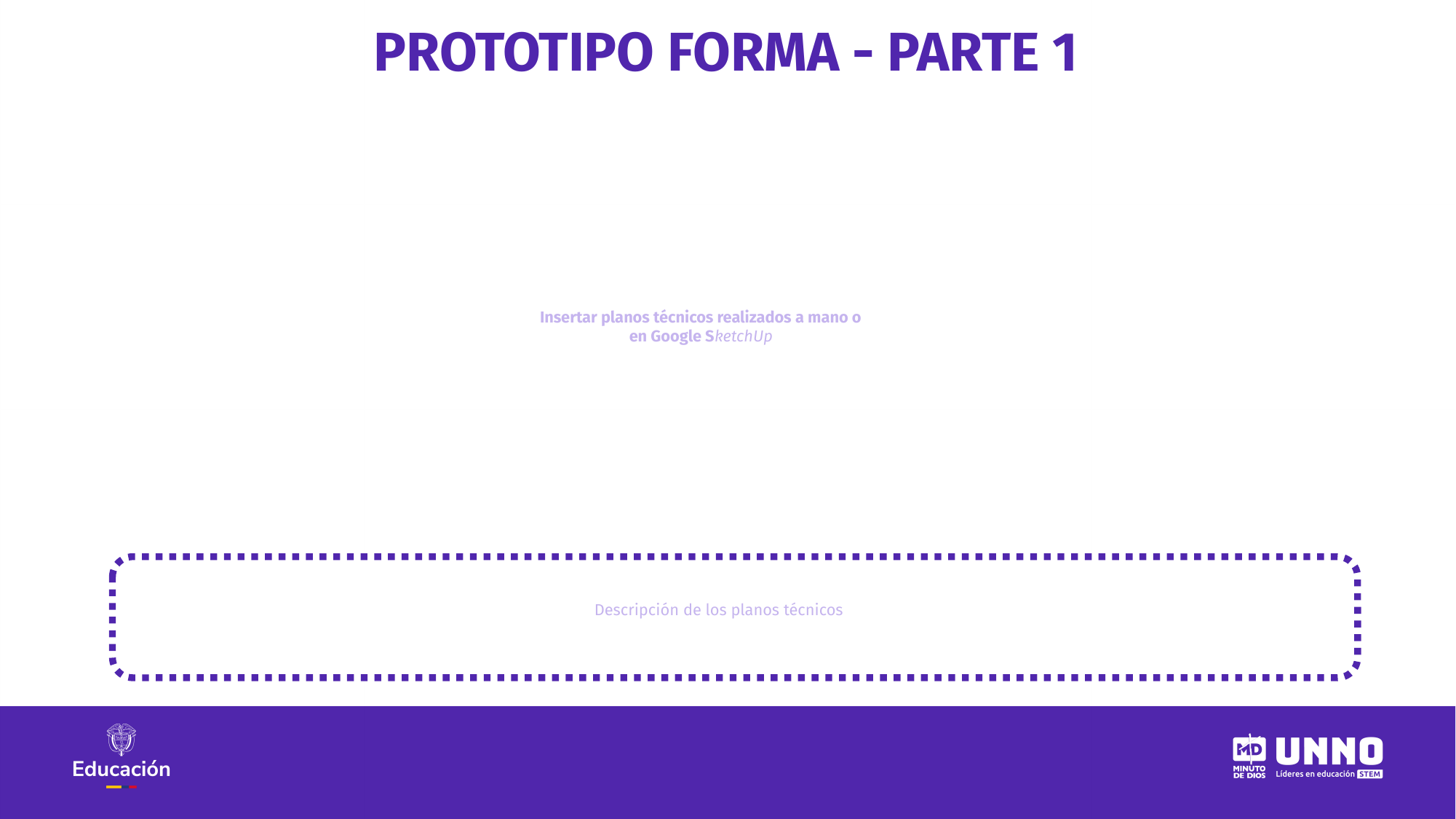

PROTOTIPO FORMA - PARTE 1

Insertar planos técnicos realizados a mano o en Google SketchUp

Descripción de los planos técnicos